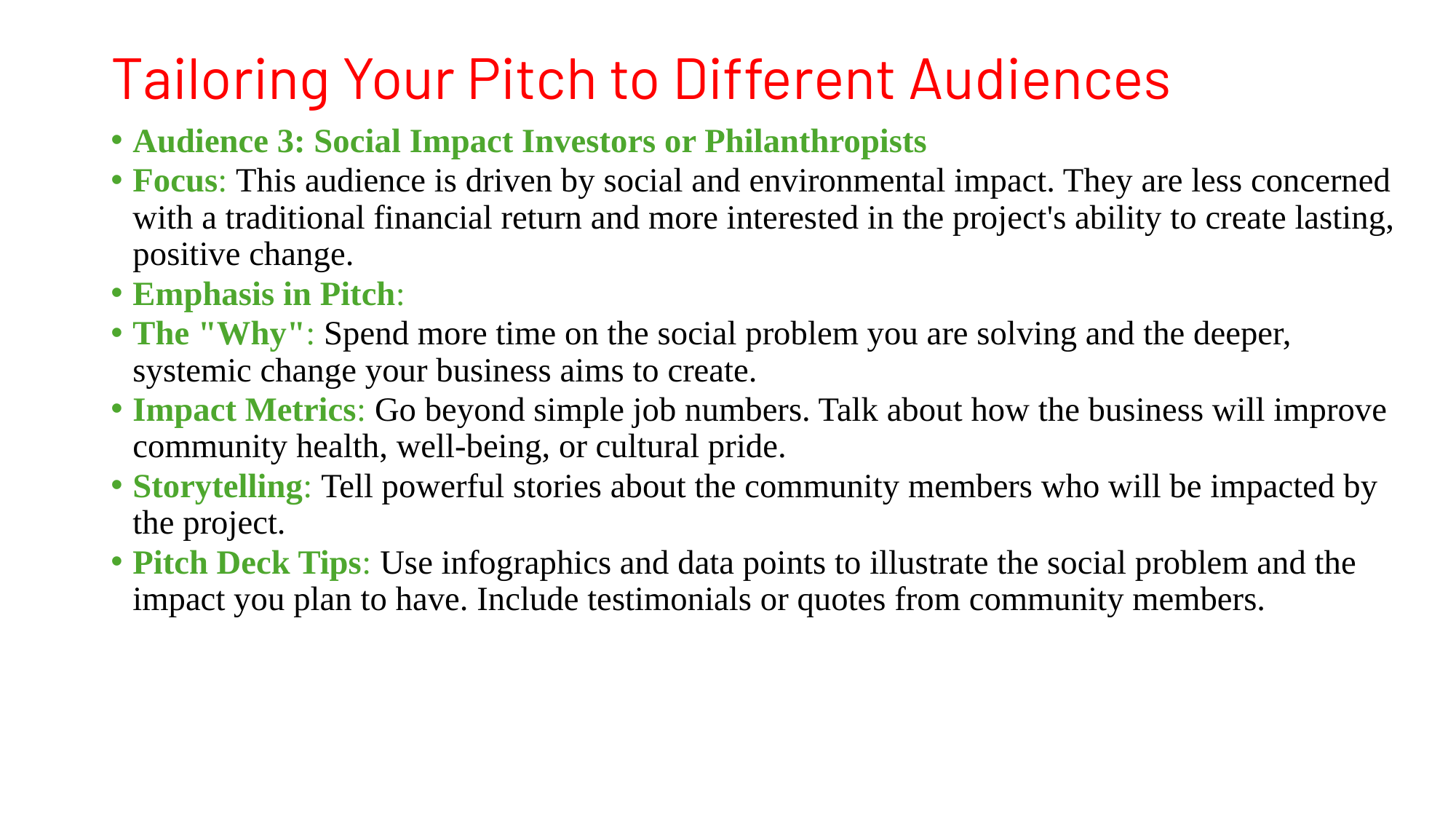

# Tailoring Your Pitch to Different Audiences
Audience 3: Social Impact Investors or Philanthropists
Focus: This audience is driven by social and environmental impact. They are less concerned with a traditional financial return and more interested in the project's ability to create lasting, positive change.
Emphasis in Pitch:
The "Why": Spend more time on the social problem you are solving and the deeper, systemic change your business aims to create.
Impact Metrics: Go beyond simple job numbers. Talk about how the business will improve community health, well-being, or cultural pride.
Storytelling: Tell powerful stories about the community members who will be impacted by the project.
Pitch Deck Tips: Use infographics and data points to illustrate the social problem and the impact you plan to have. Include testimonials or quotes from community members.